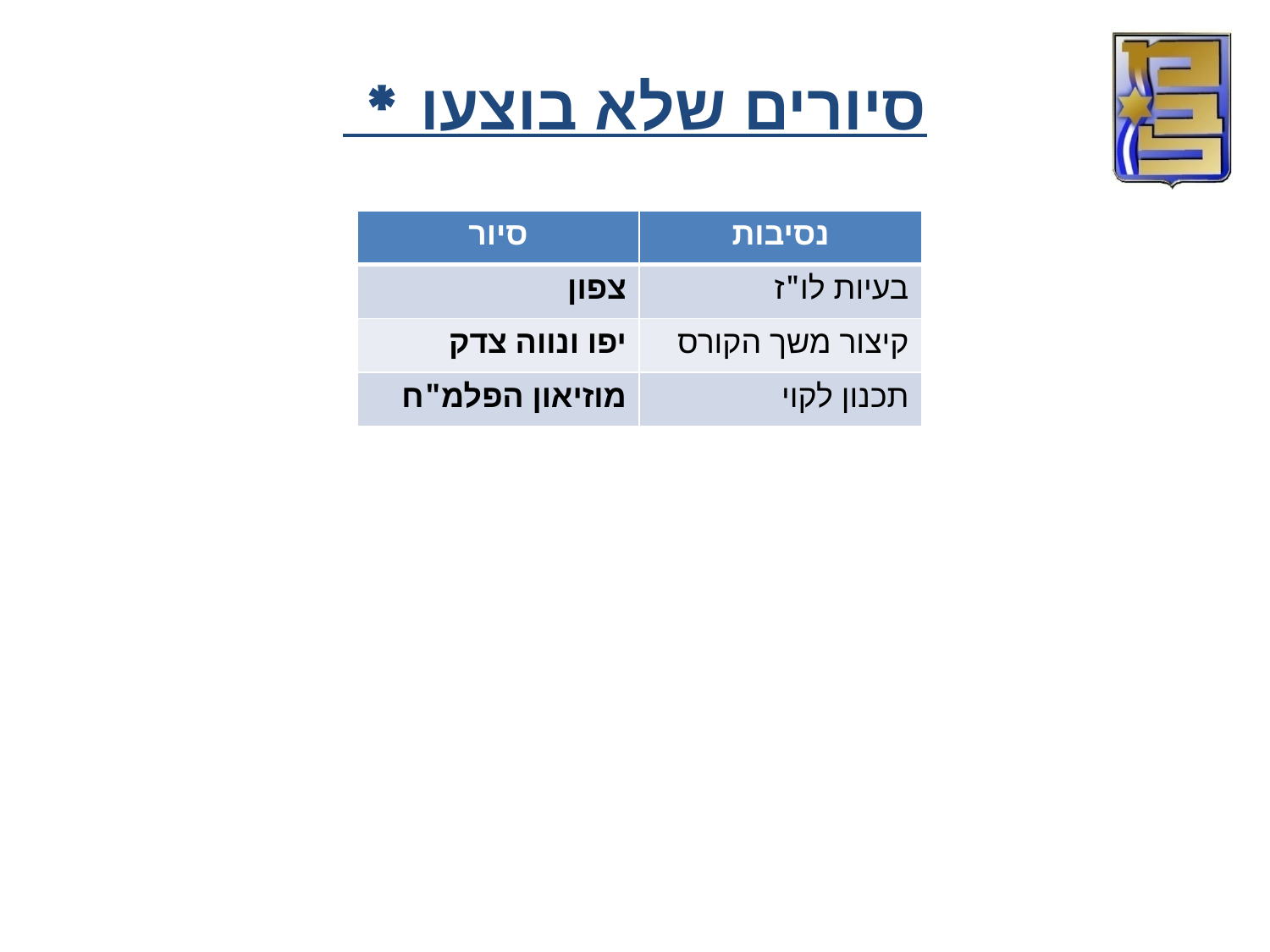

* סיורים שלא בוצעו
| סיור | נסיבות |
| --- | --- |
| צפון | בעיות לו"ז |
| יפו ונווה צדק | קיצור משך הקורס |
| מוזיאון הפלמ"ח | תכנון לקוי |